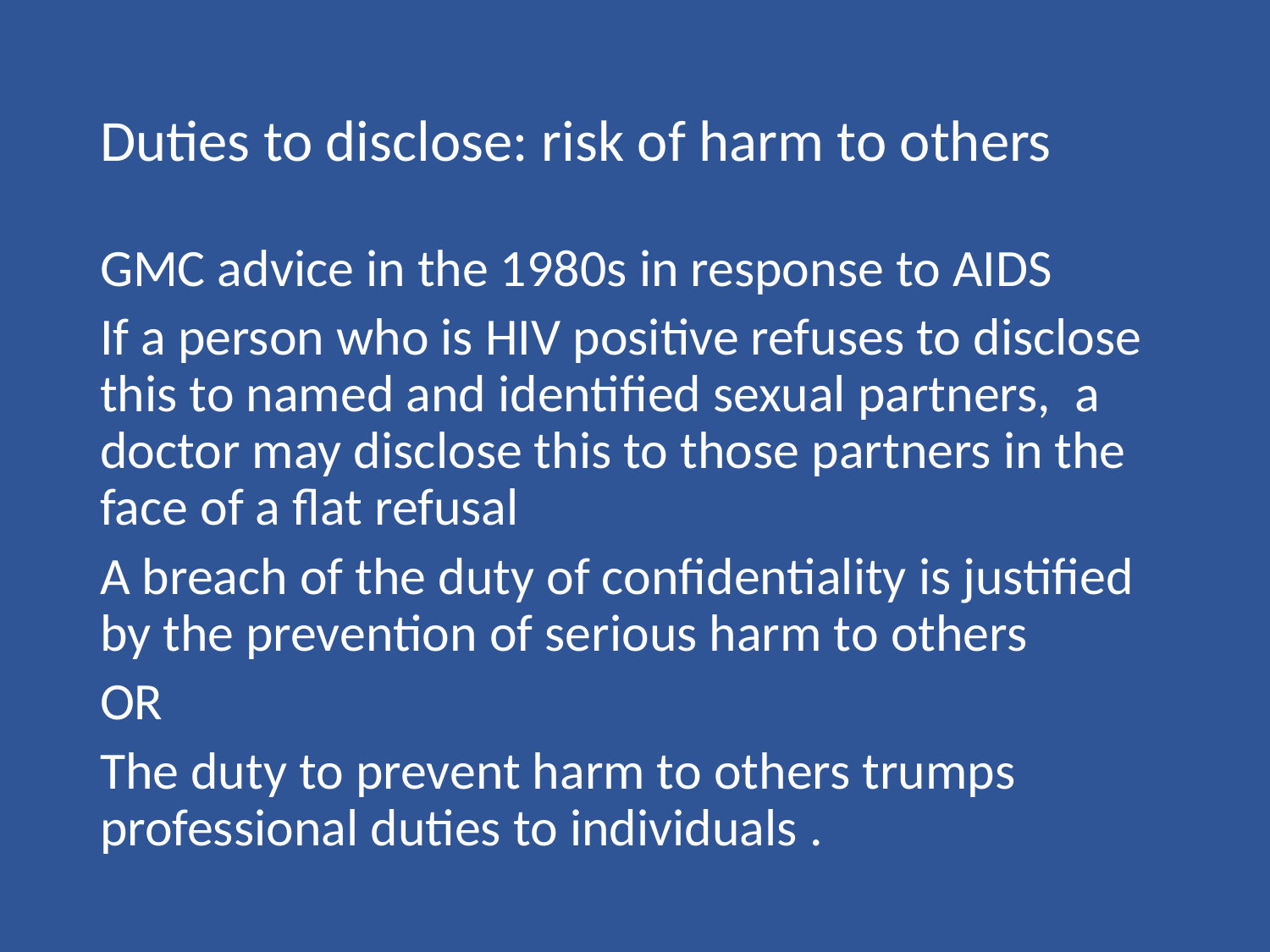

# Duties to disclose: risk of harm to others
GMC advice in the 1980s in response to AIDS
If a person who is HIV positive refuses to disclose this to named and identified sexual partners,  a doctor may disclose this to those partners in the face of a flat refusal
A breach of the duty of confidentiality is justified by the prevention of serious harm to others
OR
The duty to prevent harm to others trumps professional duties to individuals .